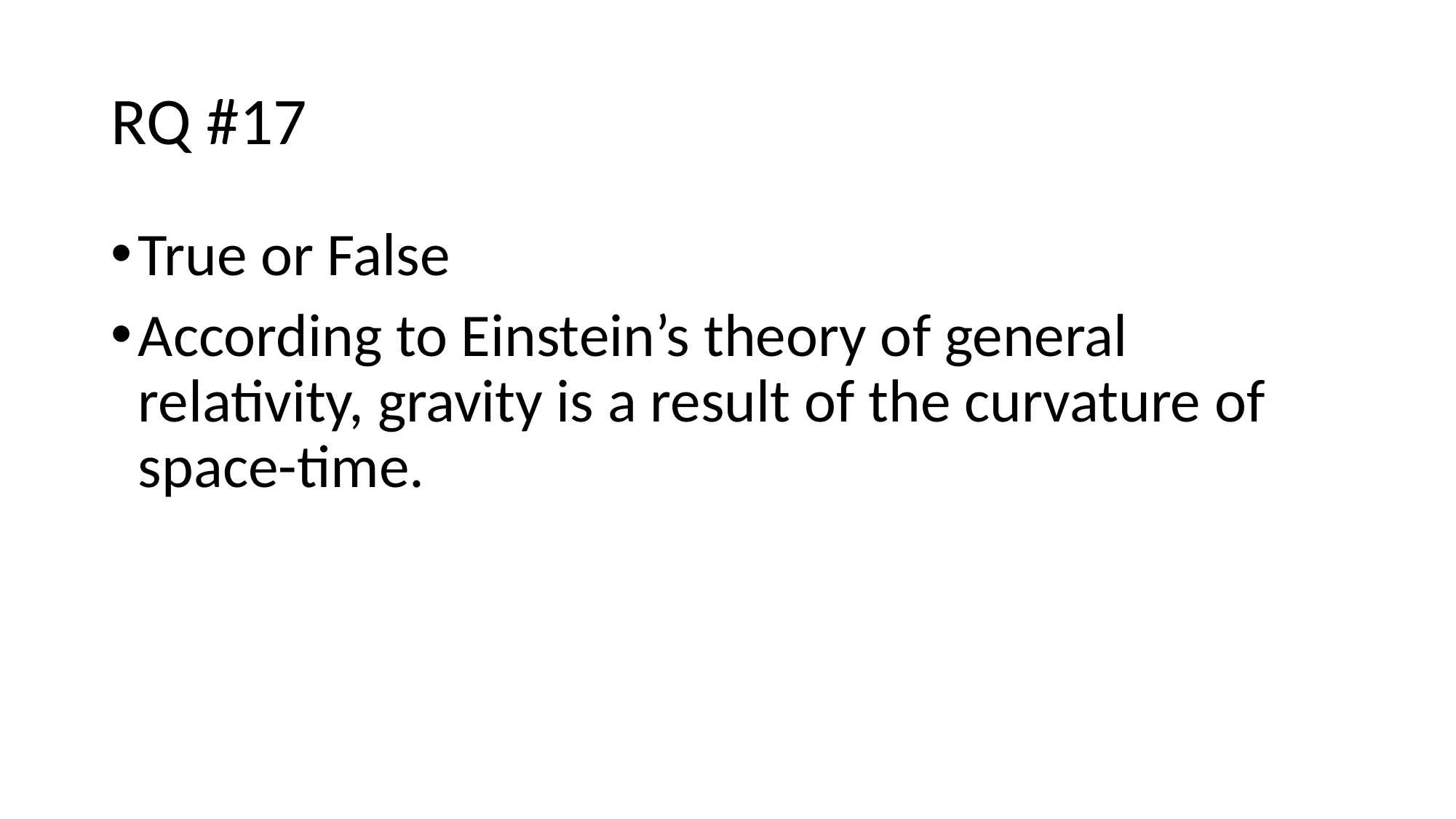

# RQ #17
True or False
According to Einstein’s theory of general relativity, gravity is a result of the curvature of space-time.